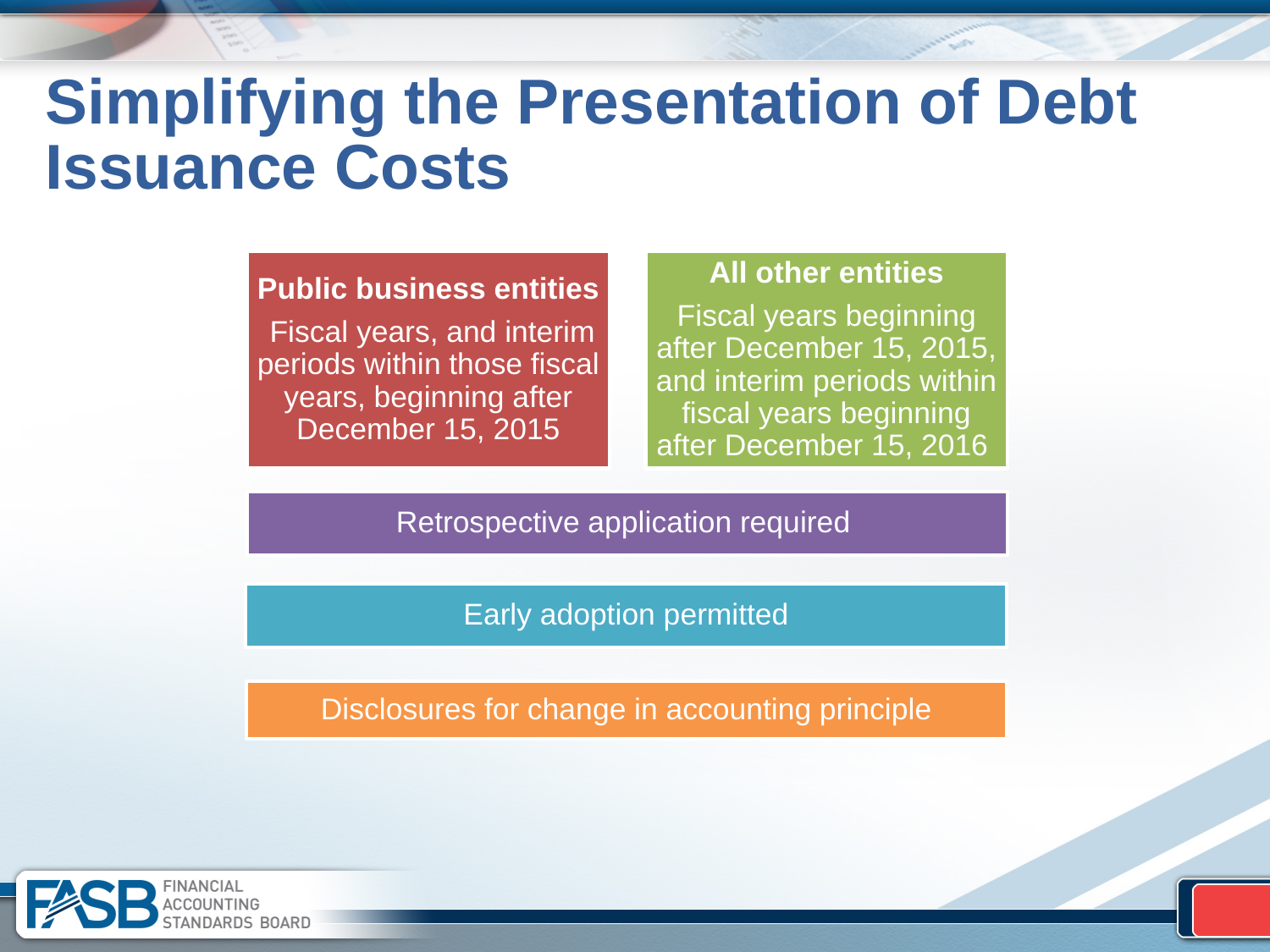

# Simplifying the Presentation of Debt Issuance Costs
Public business entities
 Fiscal years, and interim periods within those fiscal years, beginning after December 15, 2015
All other entities
Fiscal years beginning after December 15, 2015, and interim periods within fiscal years beginning after December 15, 2016
Retrospective application required
Early adoption permitted
Disclosures for change in accounting principle